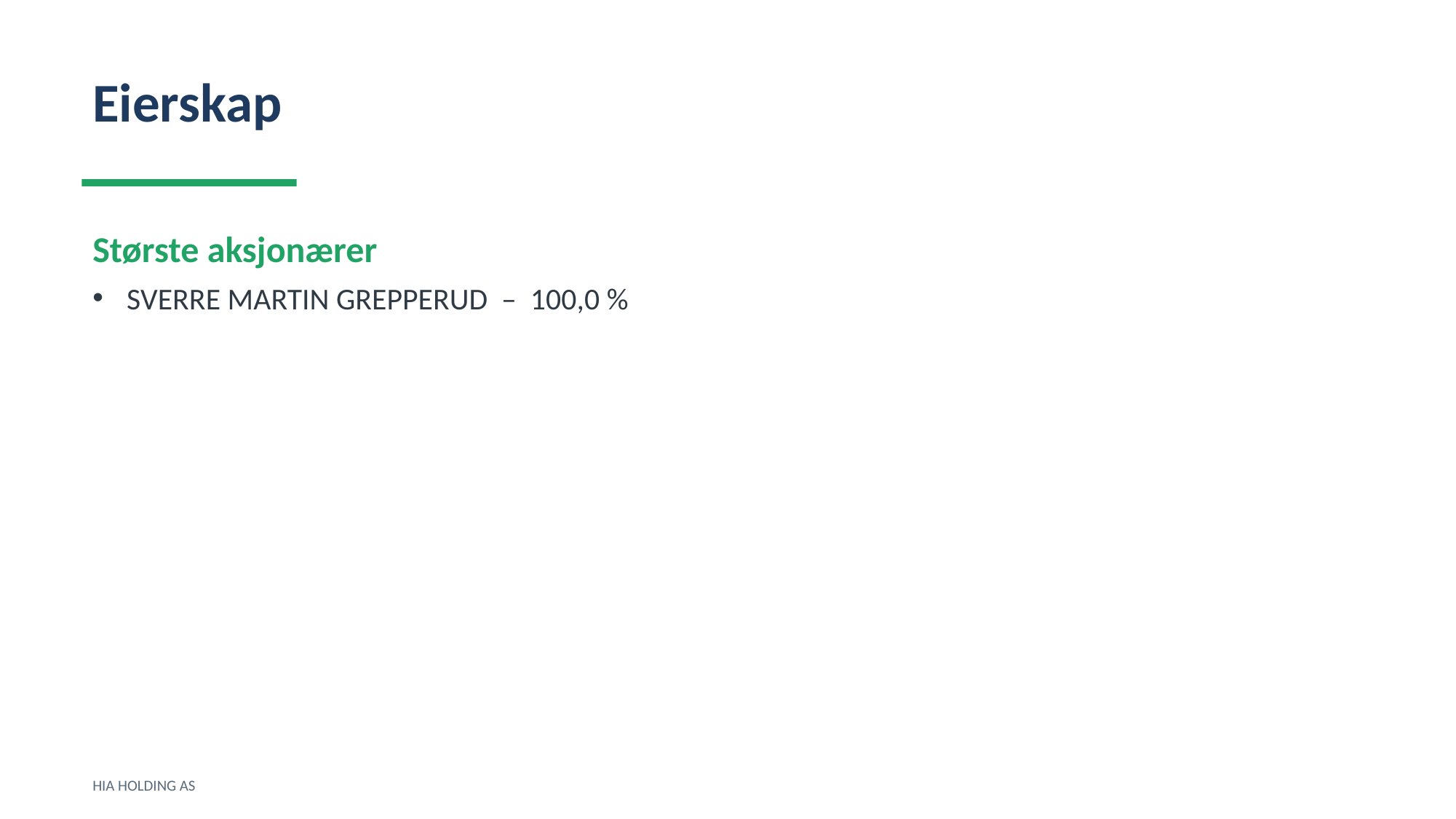

Eierskap

Største aksjonærer
SVERRE MARTIN GREPPERUD  –  100,0 %
HIA HOLDING AS